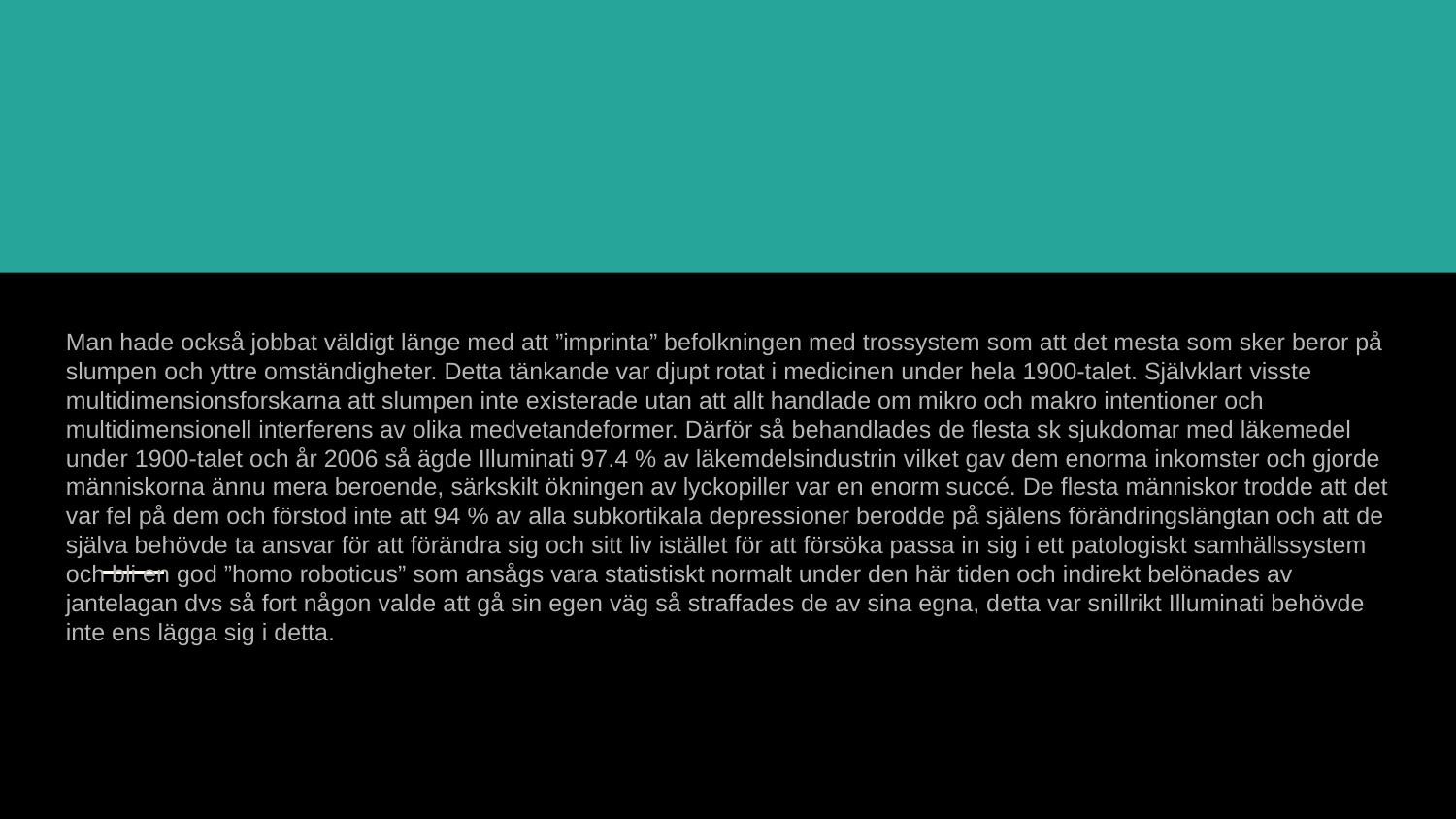

#

Man hade också jobbat väldigt länge med att ”imprinta” befolkningen med trossystem som att det mesta som sker beror på slumpen och yttre omständigheter. Detta tänkande var djupt rotat i medicinen under hela 1900-talet. Självklart visste multidimensionsforskarna att slumpen inte existerade utan att allt handlade om mikro och makro intentioner och multidimensionell interferens av olika medvetandeformer. Därför så behandlades de flesta sk sjukdomar med läkemedel under 1900-talet och år 2006 så ägde Illuminati 97.4 % av läkemdelsindustrin vilket gav dem enorma inkomster och gjorde människorna ännu mera beroende, särkskilt ökningen av lyckopiller var en enorm succé. De flesta människor trodde att det var fel på dem och förstod inte att 94 % av alla subkortikala depressioner berodde på själens förändringslängtan och att de själva behövde ta ansvar för att förändra sig och sitt liv istället för att försöka passa in sig i ett patologiskt samhällssystem och bli en god ”homo roboticus” som ansågs vara statistiskt normalt under den här tiden och indirekt belönades av jantelagan dvs så fort någon valde att gå sin egen väg så straffades de av sina egna, detta var snillrikt Illuminati behövde inte ens lägga sig i detta.